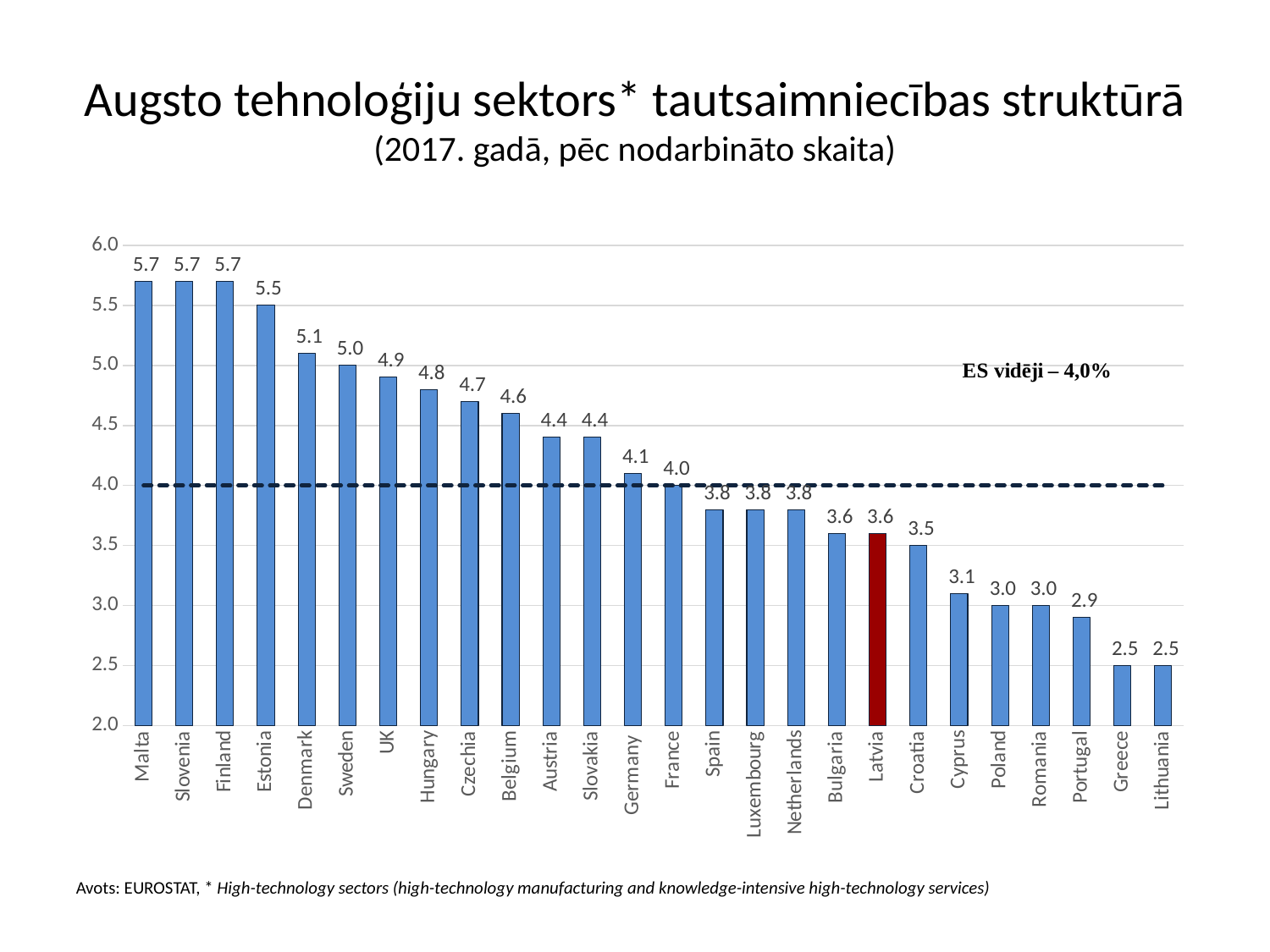

# Augsto tehnoloģiju sektors* tautsaimniecības struktūrā (2017. gadā, pēc nodarbināto skaita)

### Chart

| Category | Series 1 | ES vidēji |
|---|---|---|
| Malta | 5.7 | 4.0 |
| Slovenia | 5.7 | 4.0 |
| Finland | 5.7 | 4.0 |
| Estonia | 5.5 | 4.0 |
| Denmark | 5.1 | 4.0 |
| Sweden | 5.0 | 4.0 |
| UK | 4.9 | 4.0 |
| Hungary | 4.8 | 4.0 |
| Czechia | 4.7 | 4.0 |
| Belgium | 4.6 | 4.0 |
| Austria | 4.4 | 4.0 |
| Slovakia | 4.4 | 4.0 |
| Germany  | 4.1 | 4.0 |
| France | 4.0 | 4.0 |
| Spain | 3.8 | 4.0 |
| Luxembourg | 3.8 | 4.0 |
| Netherlands | 3.8 | 4.0 |
| Bulgaria | 3.6 | 4.0 |
| Latvia | 3.6 | 4.0 |
| Croatia | 3.5 | 4.0 |
| Cyprus | 3.1 | 4.0 |
| Poland | 3.0 | 4.0 |
| Romania | 3.0 | 4.0 |
| Portugal | 2.9 | 4.0 |
| Greece | 2.5 | 4.0 |
| Lithuania | 2.5 | 4.0 |
Avots: EUROSTAT, * High-technology sectors (high-technology manufacturing and knowledge-intensive high-technology services)